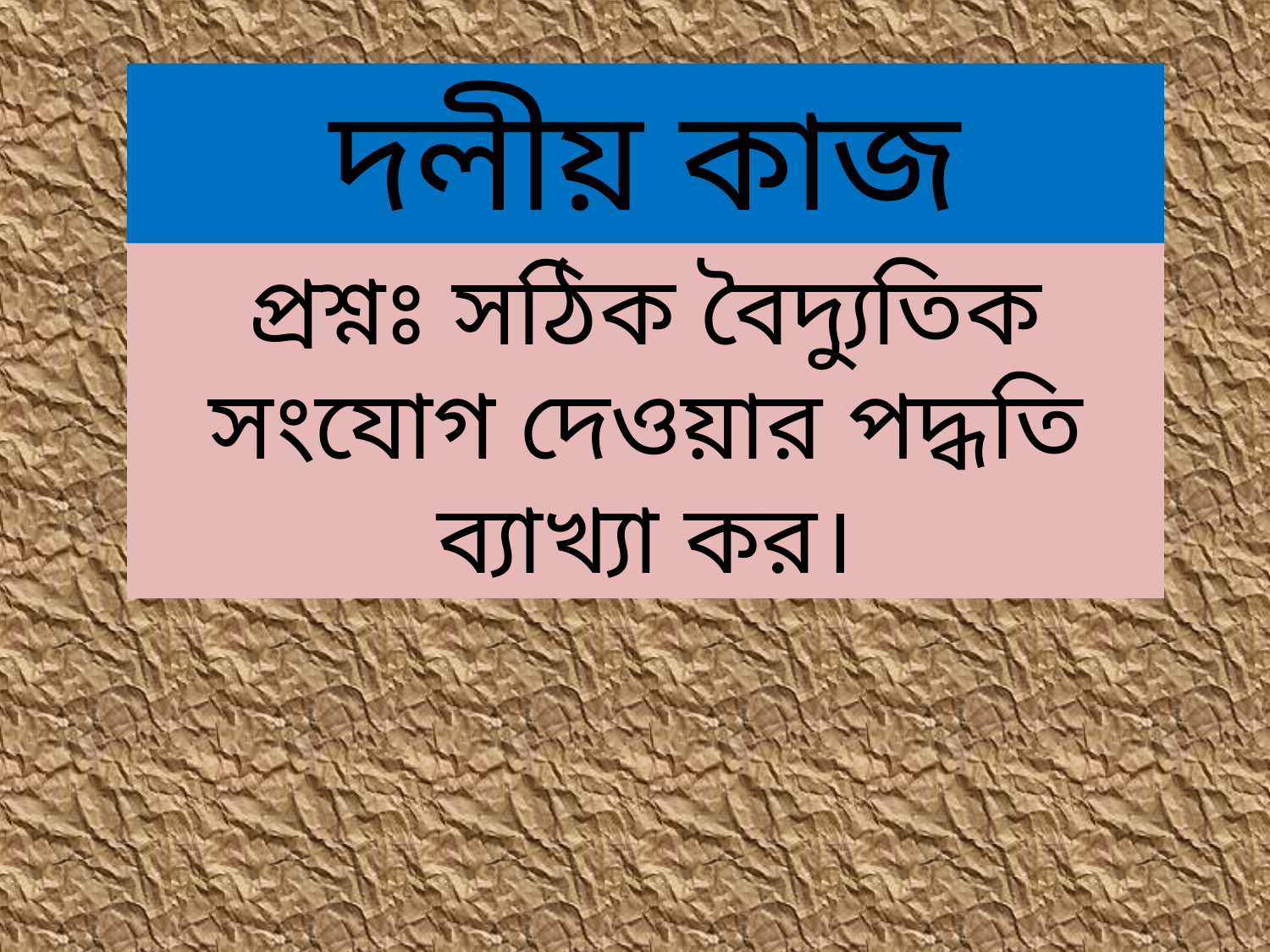

দলীয় কাজ
প্রশ্নঃ সঠিক বৈদ্যুতিক সংযোগ দেওয়ার পদ্ধতি ব্যাখ্যা কর।